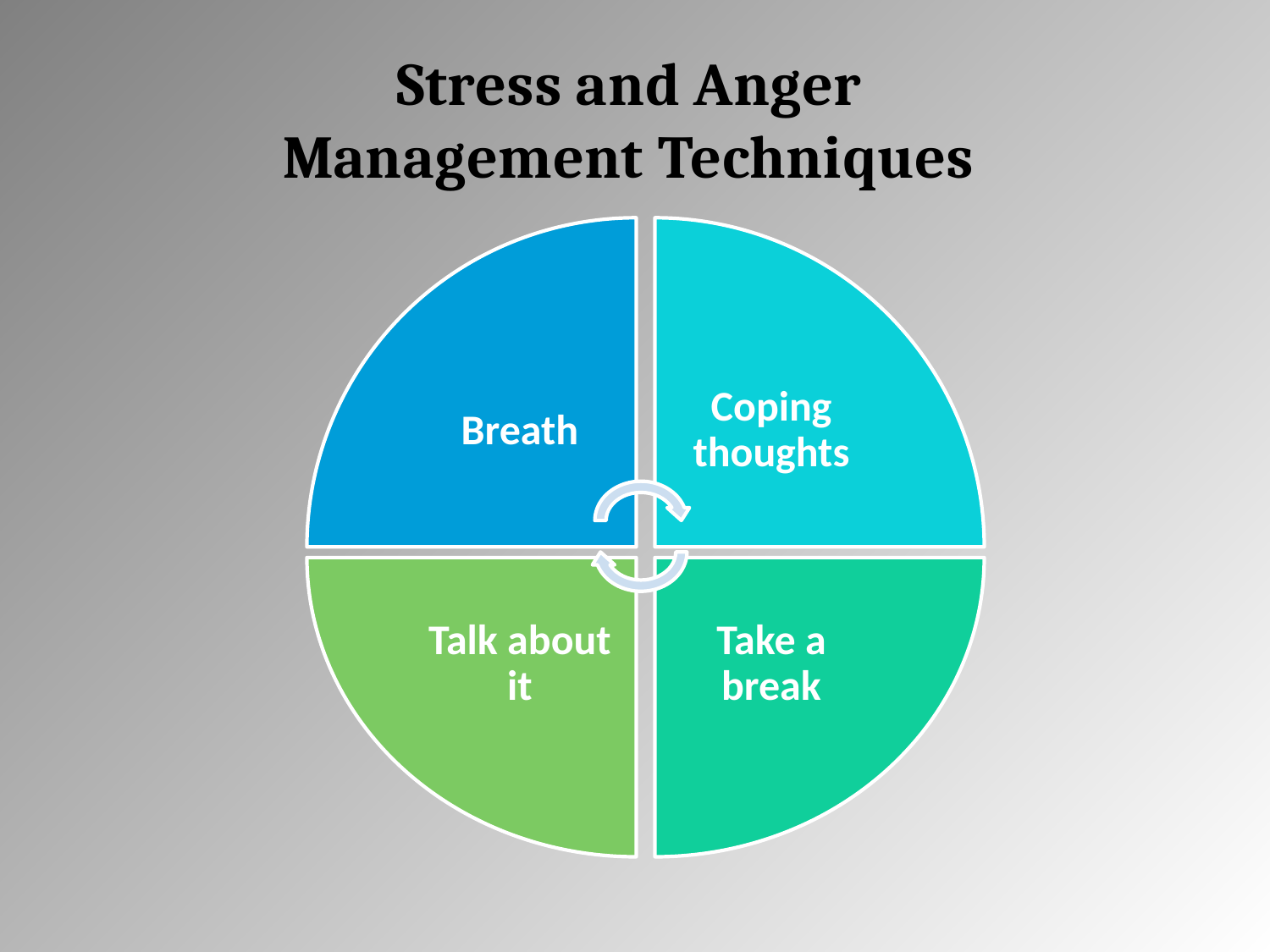

# Stress and Anger Management Techniques
Breath
Coping thoughts
Take a break
Talk about it